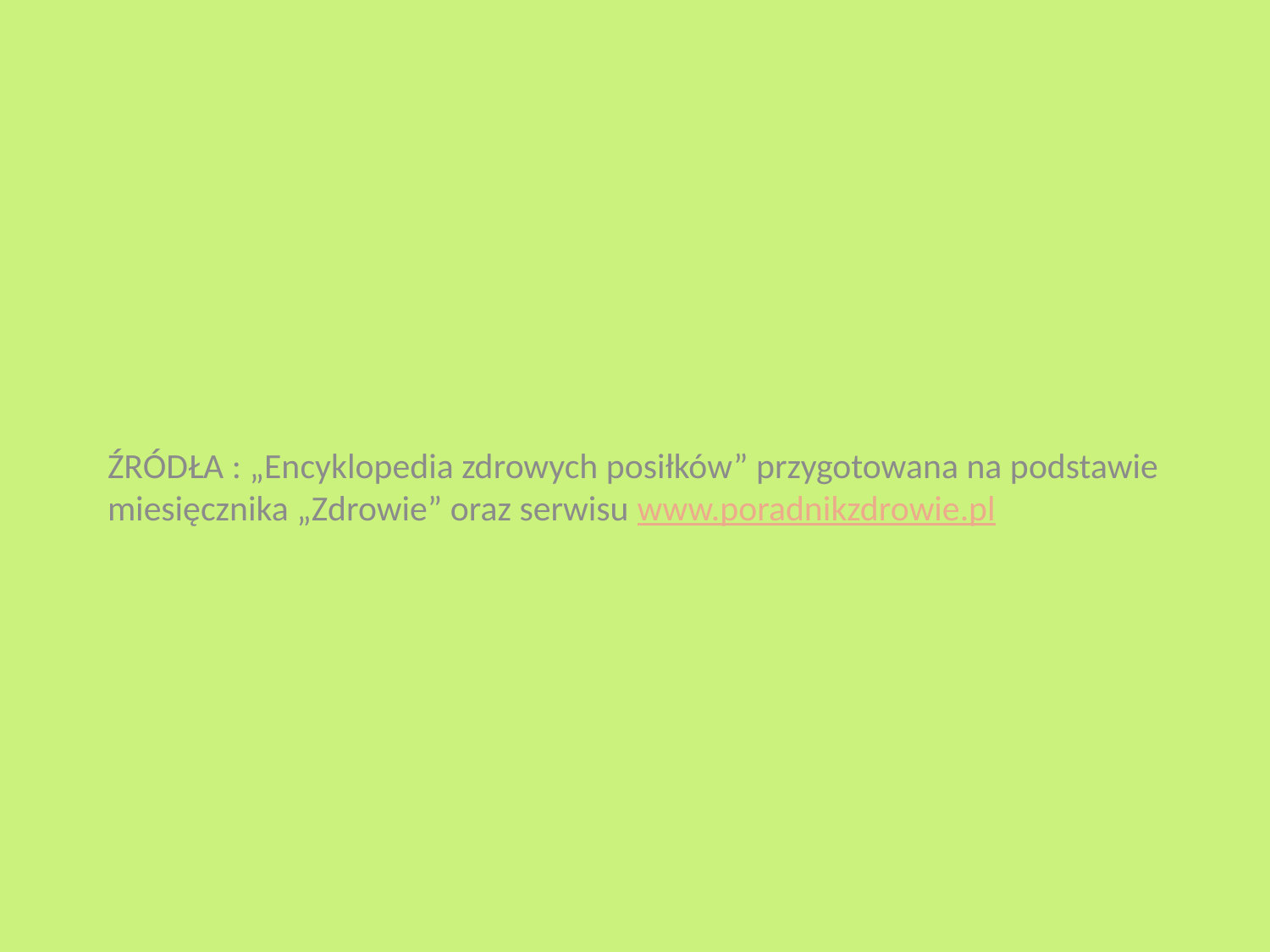

ŹRÓDŁA : „Encyklopedia zdrowych posiłków” przygotowana na podstawie miesięcznika „Zdrowie” oraz serwisu www.poradnikzdrowie.pl